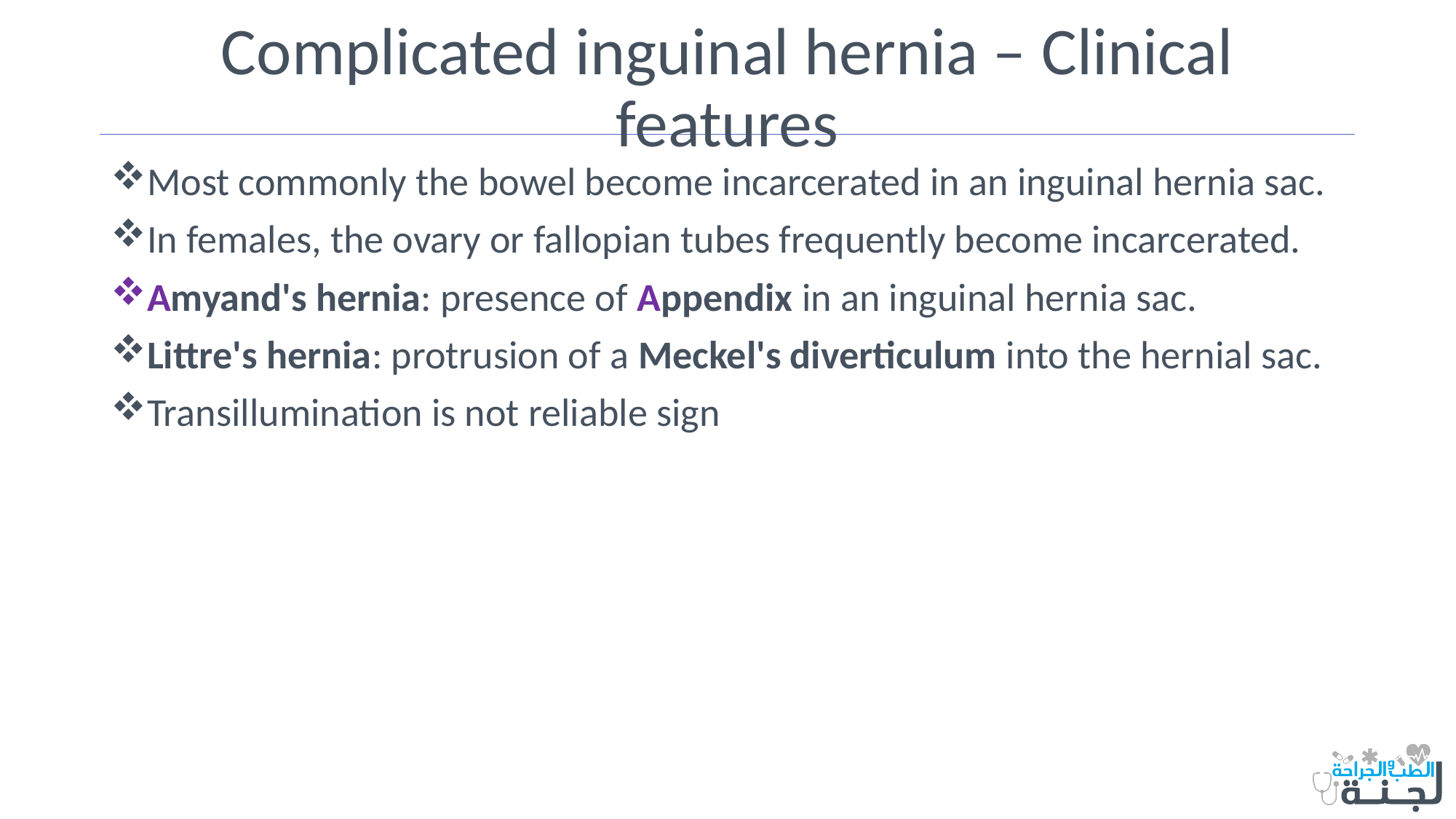

# Complicated inguinal hernia – Clinical features
Most commonly the bowel become incarcerated in an inguinal hernia sac.
In females, the ovary or fallopian tubes frequently become incarcerated.
Amyand's hernia: presence of Appendix in an inguinal hernia sac.
Littre's hernia: protrusion of a Meckel's diverticulum into the hernial sac.
Transillumination is not reliable sign